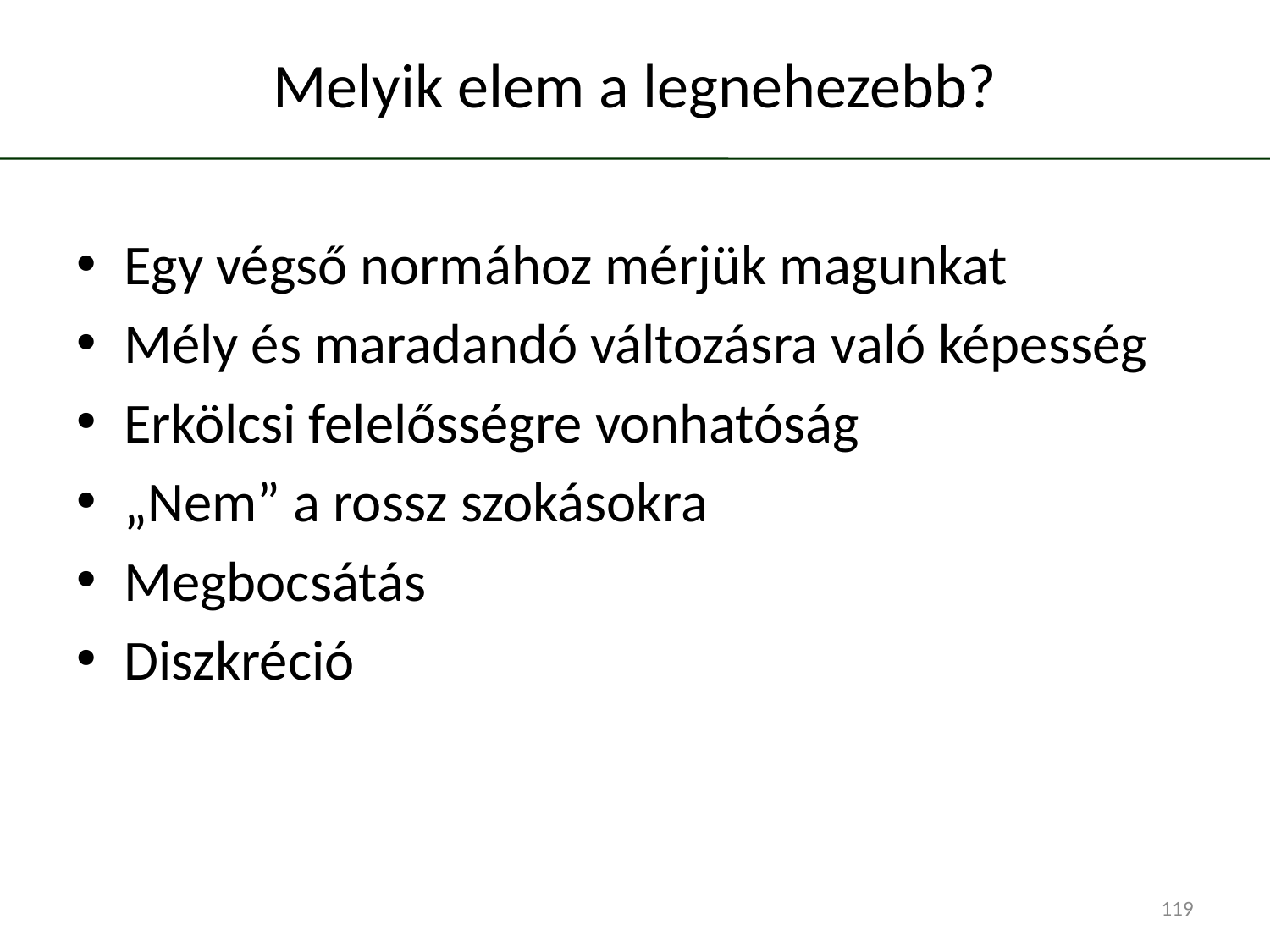

# Melyik elem a legnehezebb?
Egy végső normához mérjük magunkat
Mély és maradandó változásra való képesség
Erkölcsi felelősségre vonhatóság
„Nem” a rossz szokásokra
Megbocsátás
Diszkréció

119